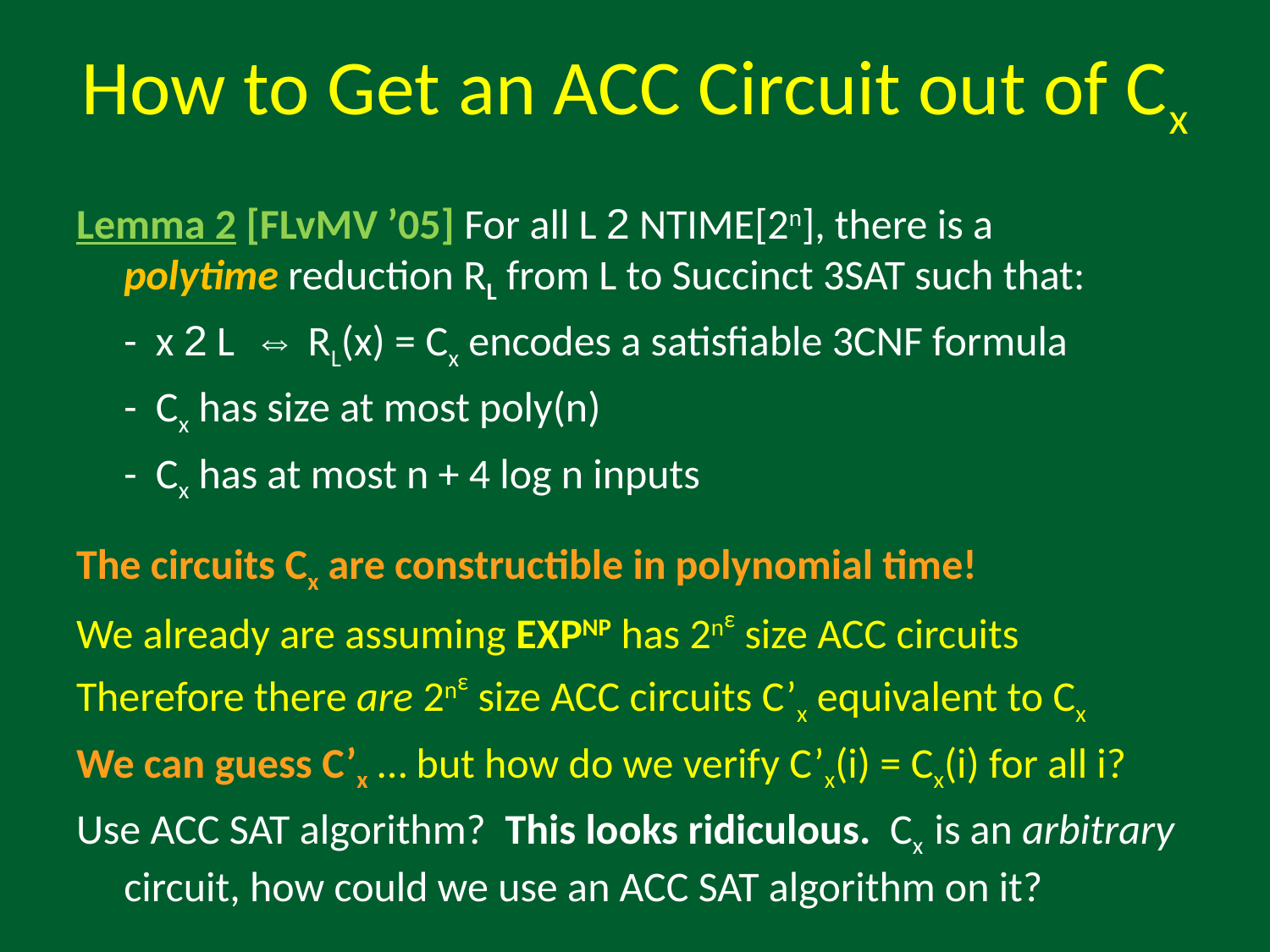

# How to Get an ACC Circuit out of Cx
Lemma 2 [FLvMV ’05] For all L 2 NTIME[2n], there is a
polytime reduction RL from L to Succinct 3SAT such that:
	-  x 2 L  ⇔ RL(x) = Cx encodes a satisfiable 3CNF formula
	-  Cx has size at most poly(n)
	-  Cx has at most n + 4 log n inputs

The circuits Cx are constructible in polynomial time!
We already are assuming EXPNP has 2nε size ACC circuits
Therefore there are 2nε size ACC circuits C’x equivalent to Cx
We can guess C’x … but how do we verify C’x(i) = Cx(i) for all i?
Use ACC SAT algorithm?  This looks ridiculous.  Cx  is an arbitrary circuit, how could we use an ACC SAT algorithm on it?